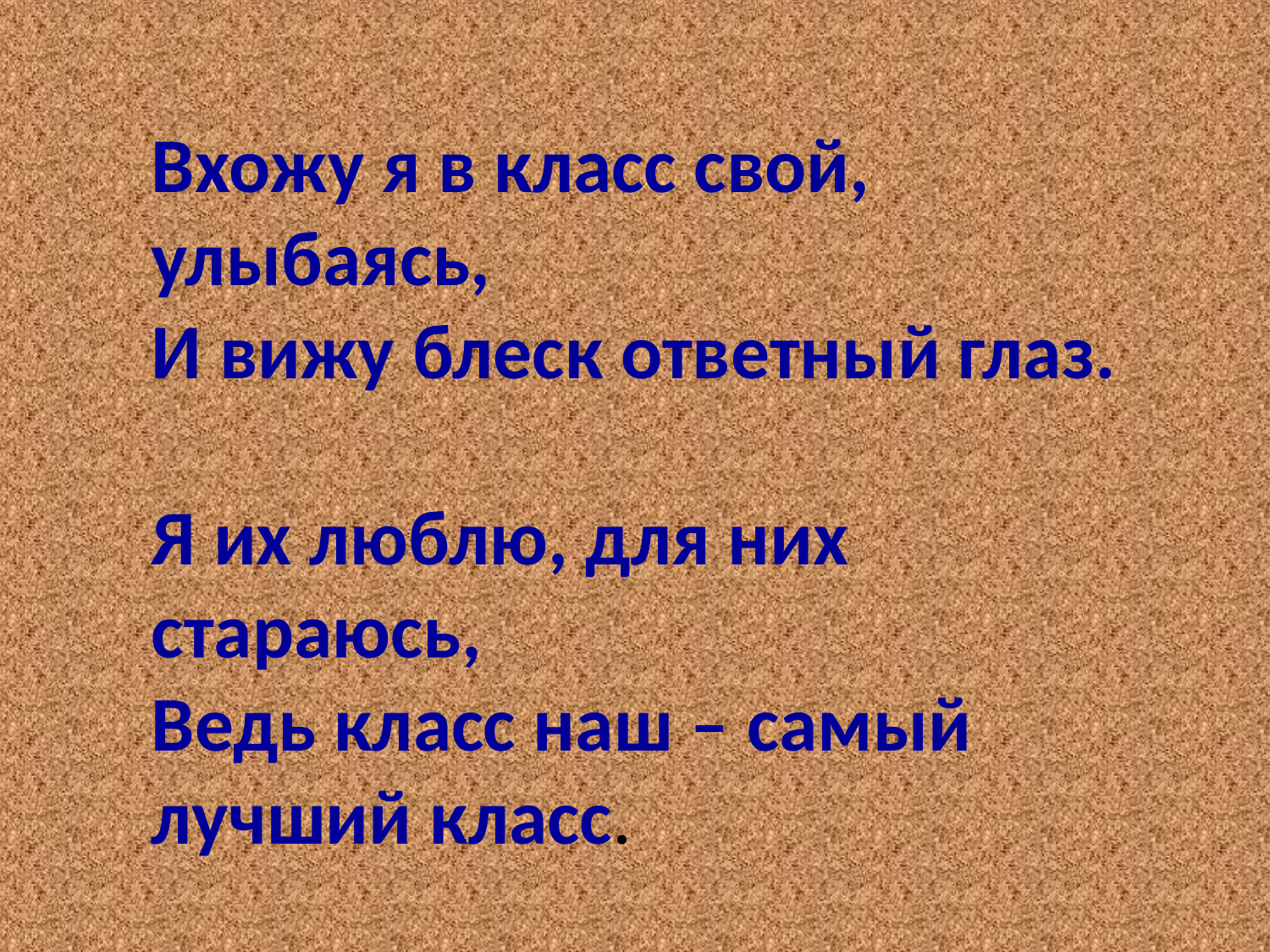

Вхожу я в класс свой, улыбаясь,
И вижу блеск ответный глаз.
Я их люблю, для них стараюсь,
Ведь класс наш – самый лучший класс.